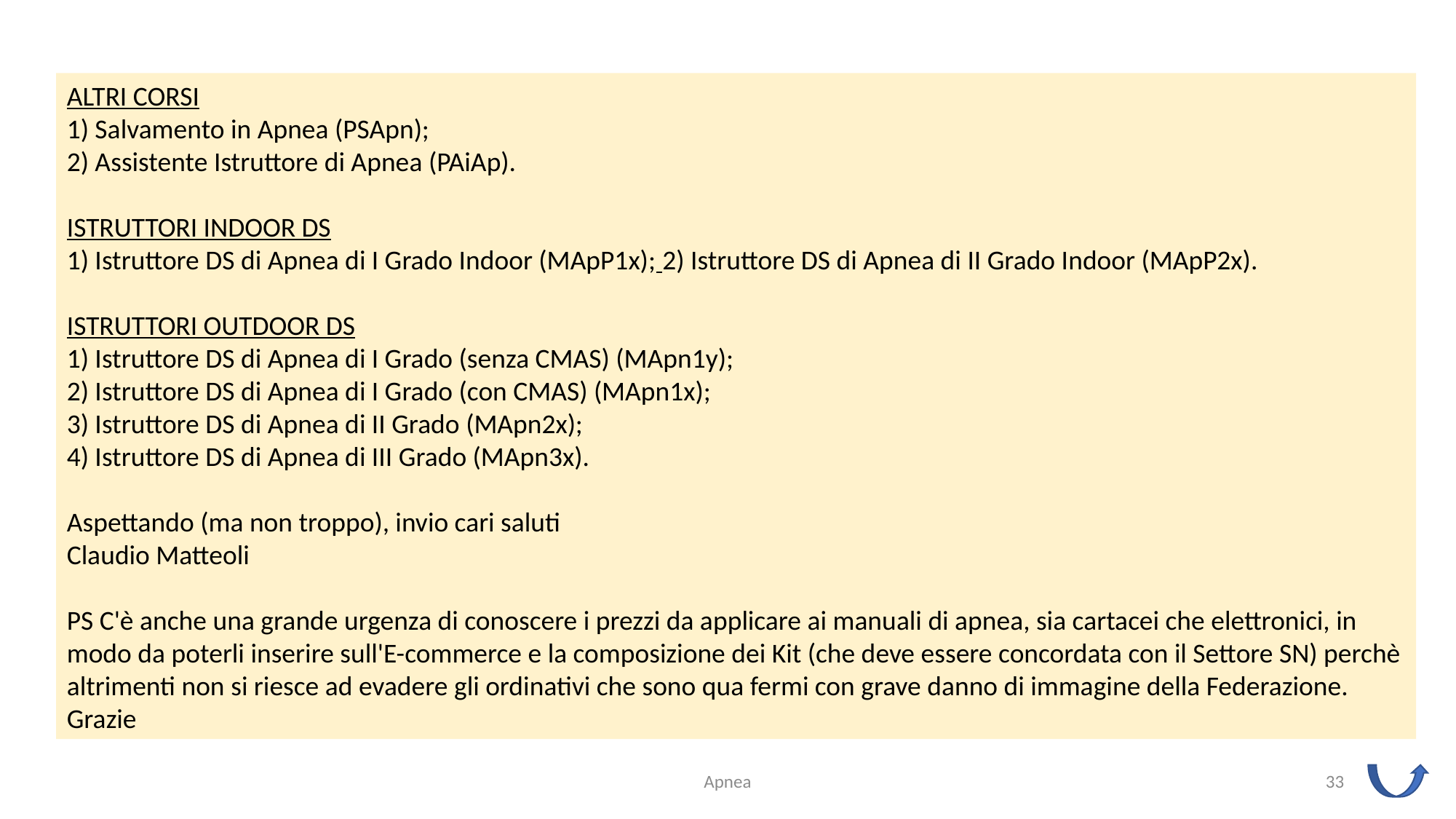

ALTRI CORSI
1) Salvamento in Apnea (PSApn);
2) Assistente Istruttore di Apnea (PAiAp).
ISTRUTTORI INDOOR DS
1) Istruttore DS di Apnea di I Grado Indoor (MApP1x); 2) Istruttore DS di Apnea di II Grado Indoor (MApP2x).

ISTRUTTORI OUTDOOR DS
1) Istruttore DS di Apnea di I Grado (senza CMAS) (MApn1y);
2) Istruttore DS di Apnea di I Grado (con CMAS) (MApn1x);
3) Istruttore DS di Apnea di II Grado (MApn2x);
4) Istruttore DS di Apnea di III Grado (MApn3x).
Aspettando (ma non troppo), invio cari saluti
Claudio Matteoli

PS C'è anche una grande urgenza di conoscere i prezzi da applicare ai manuali di apnea, sia cartacei che elettronici, in modo da poterli inserire sull'E-commerce e la composizione dei Kit (che deve essere concordata con il Settore SN) perchè altrimenti non si riesce ad evadere gli ordinativi che sono qua fermi con grave danno di immagine della Federazione. Grazie
Apnea
33